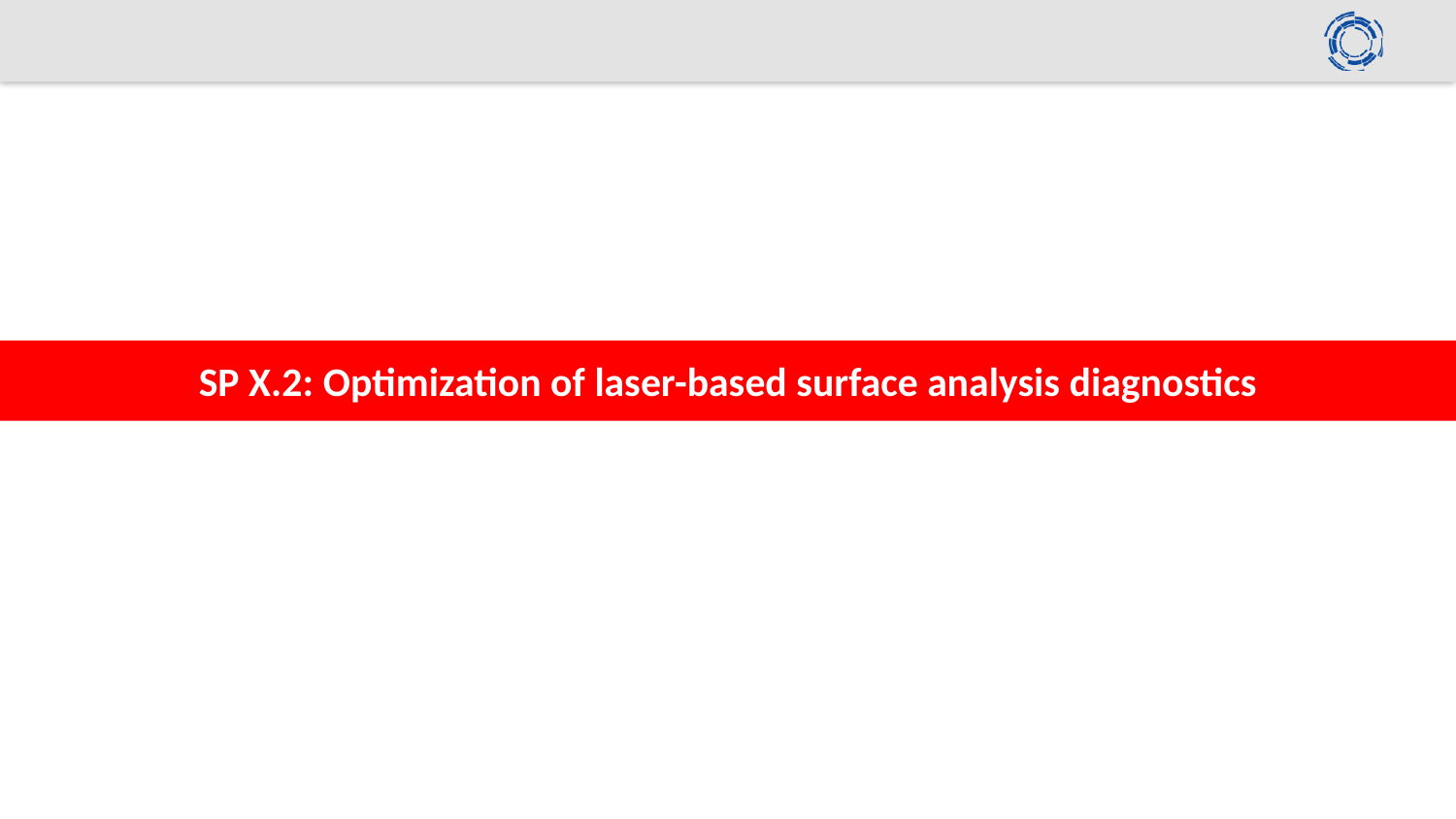

SP X.2: Optimization of laser-based surface analysis diagnostics